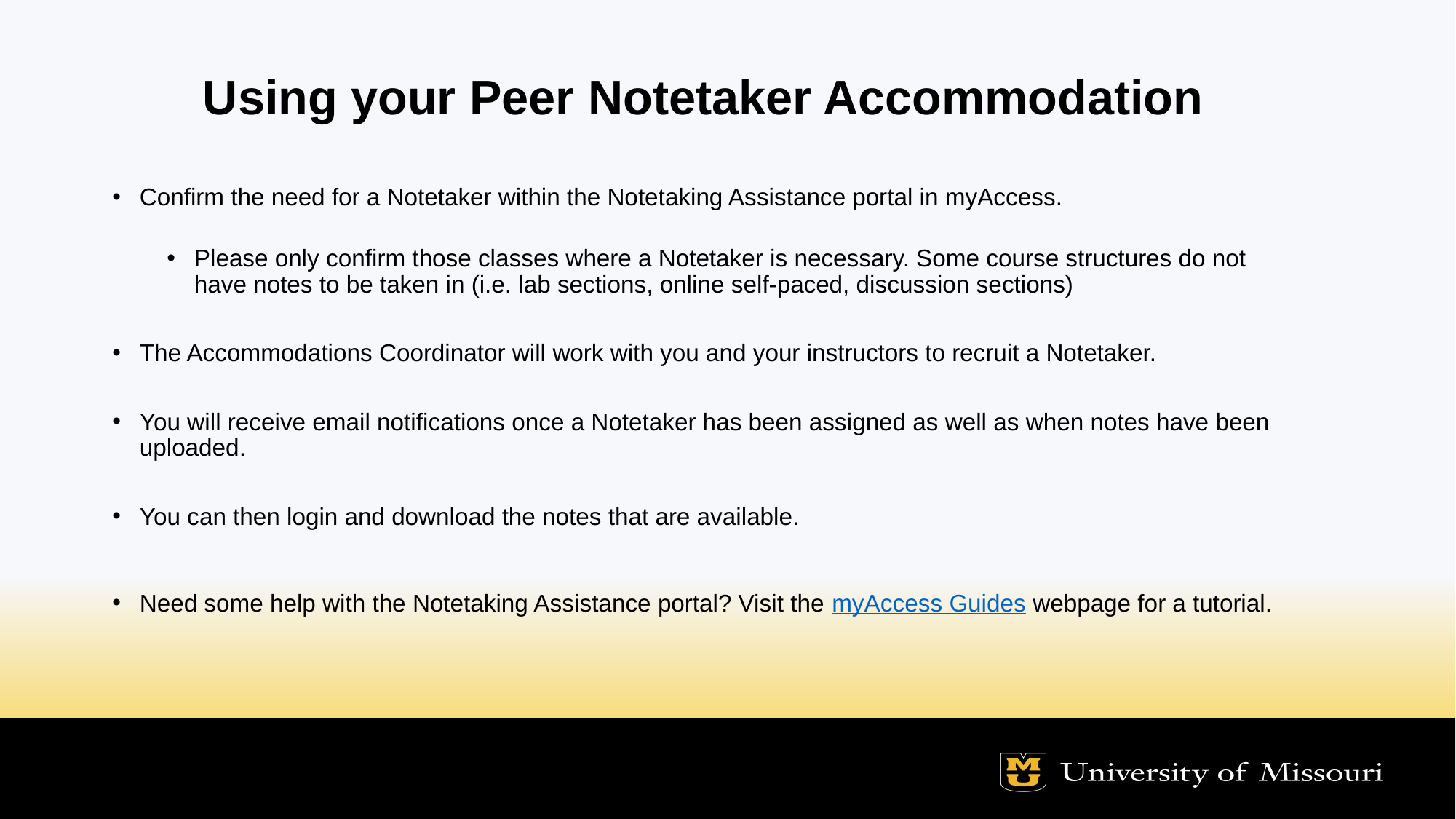

Using your Peer Notetaker Accommodation

Confirm the need for a Notetaker within the Notetaking Assistance portal in myAccess.
Please only confirm those classes where a Notetaker is necessary. Some course structures do not have notes to be taken in (i.e. lab sections, online self-paced, discussion sections)
The Accommodations Coordinator will work with you and your instructors to recruit a Notetaker.
You will receive email notifications once a Notetaker has been assigned as well as when notes have been uploaded.
You can then login and download the notes that are available.
Need some help with the Notetaking Assistance portal? Visit the myAccess Guides webpage for a tutorial.